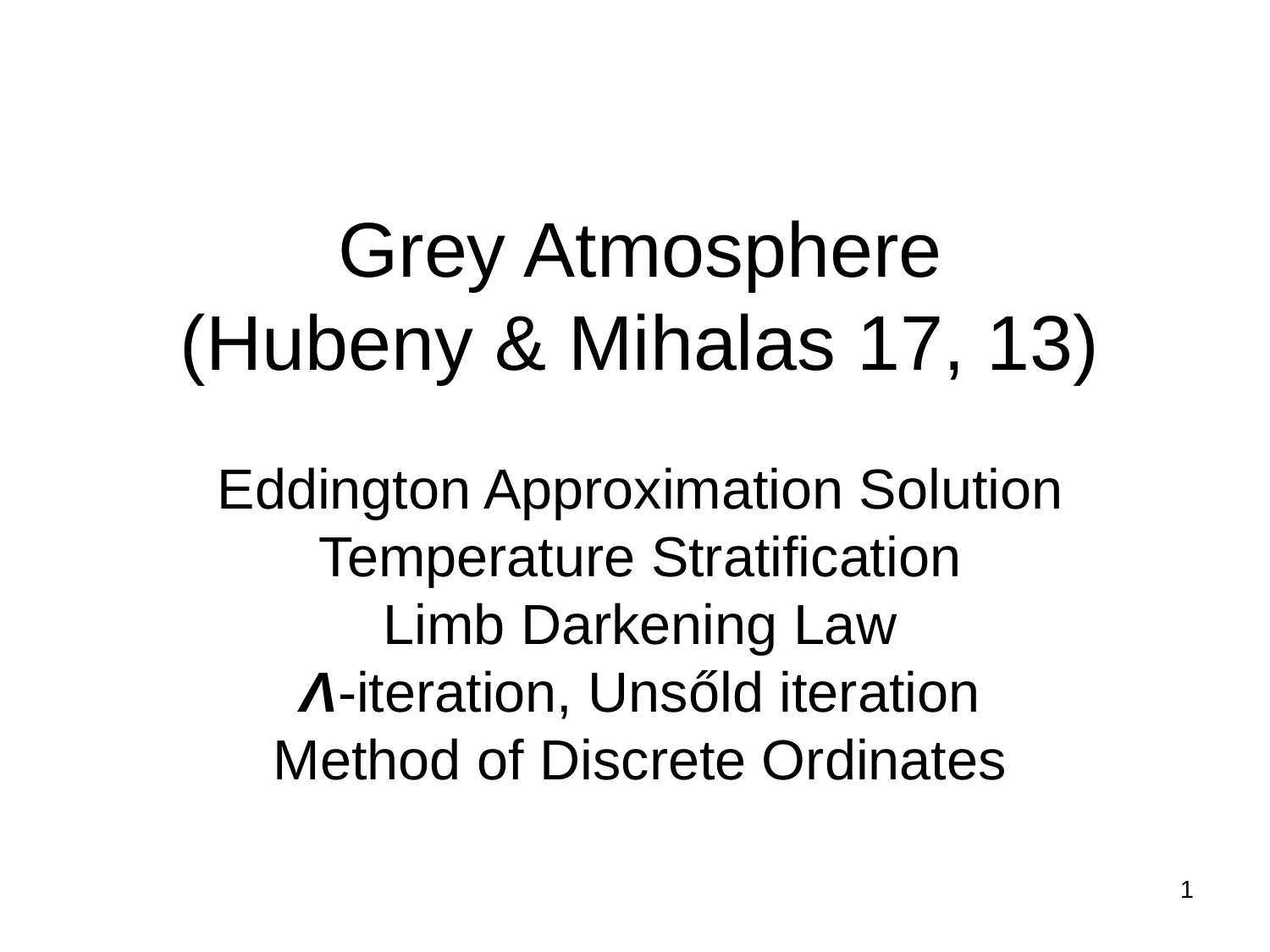

# Grey Atmosphere (Hubeny & Mihalas 17, 13)
Eddington Approximation Solution
Temperature Stratification
Limb Darkening Law
Λ-iteration, Unsőld iteration
Method of Discrete Ordinates
1